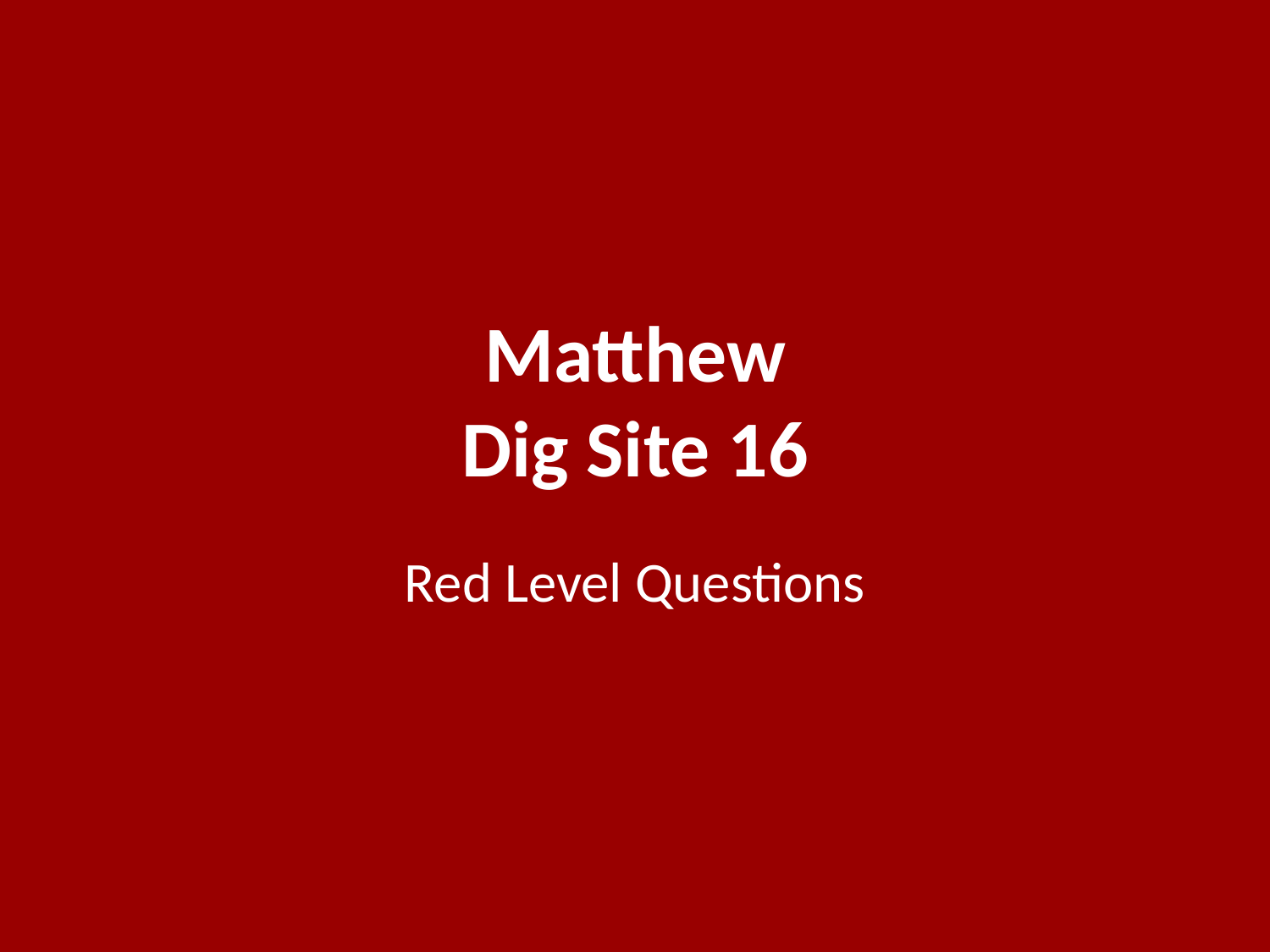

# Matthew Dig Site 16
Red Level Questions